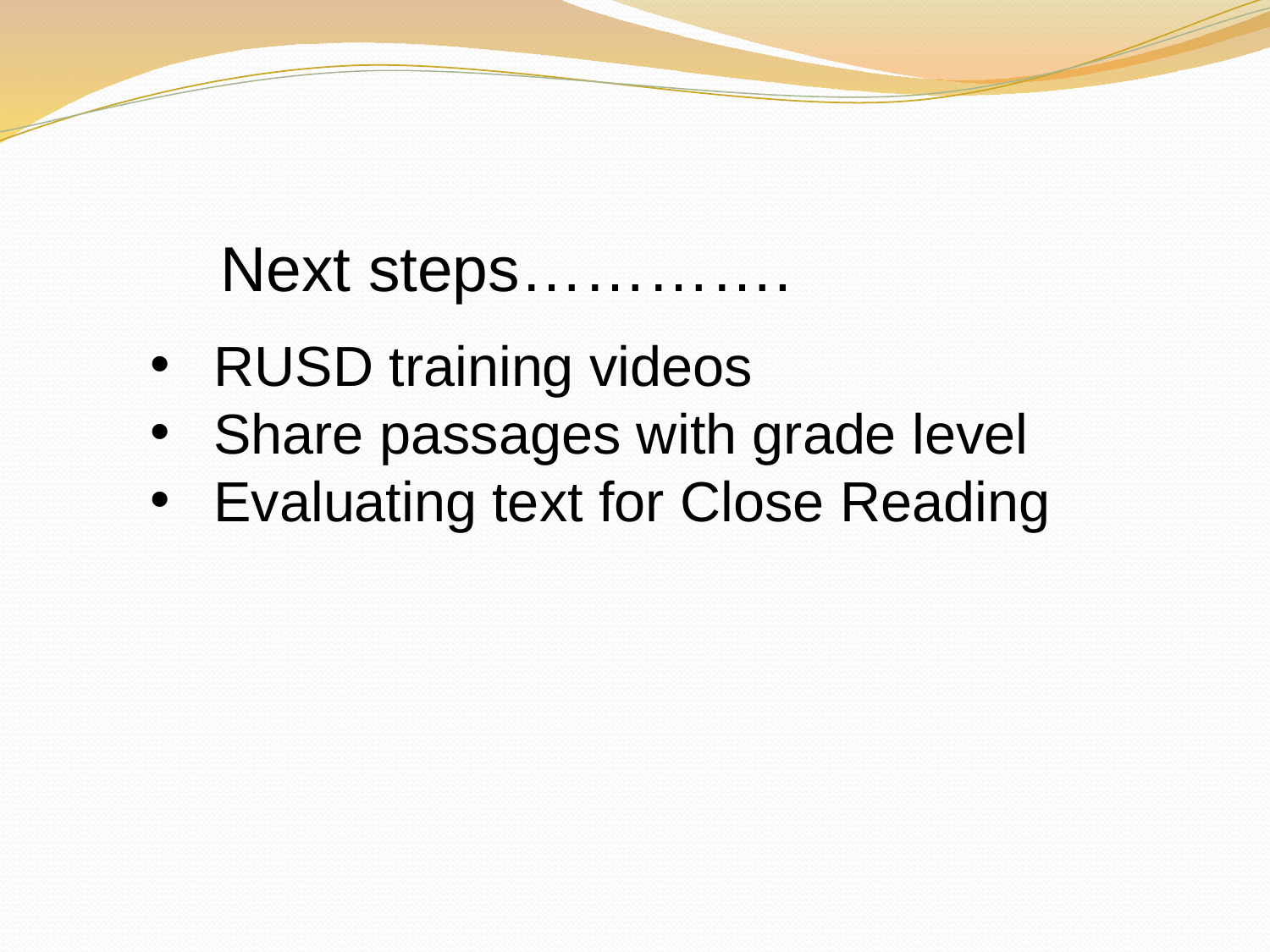

Next steps………….

RUSD training videos
Share passages with grade level
Evaluating text for Close Reading